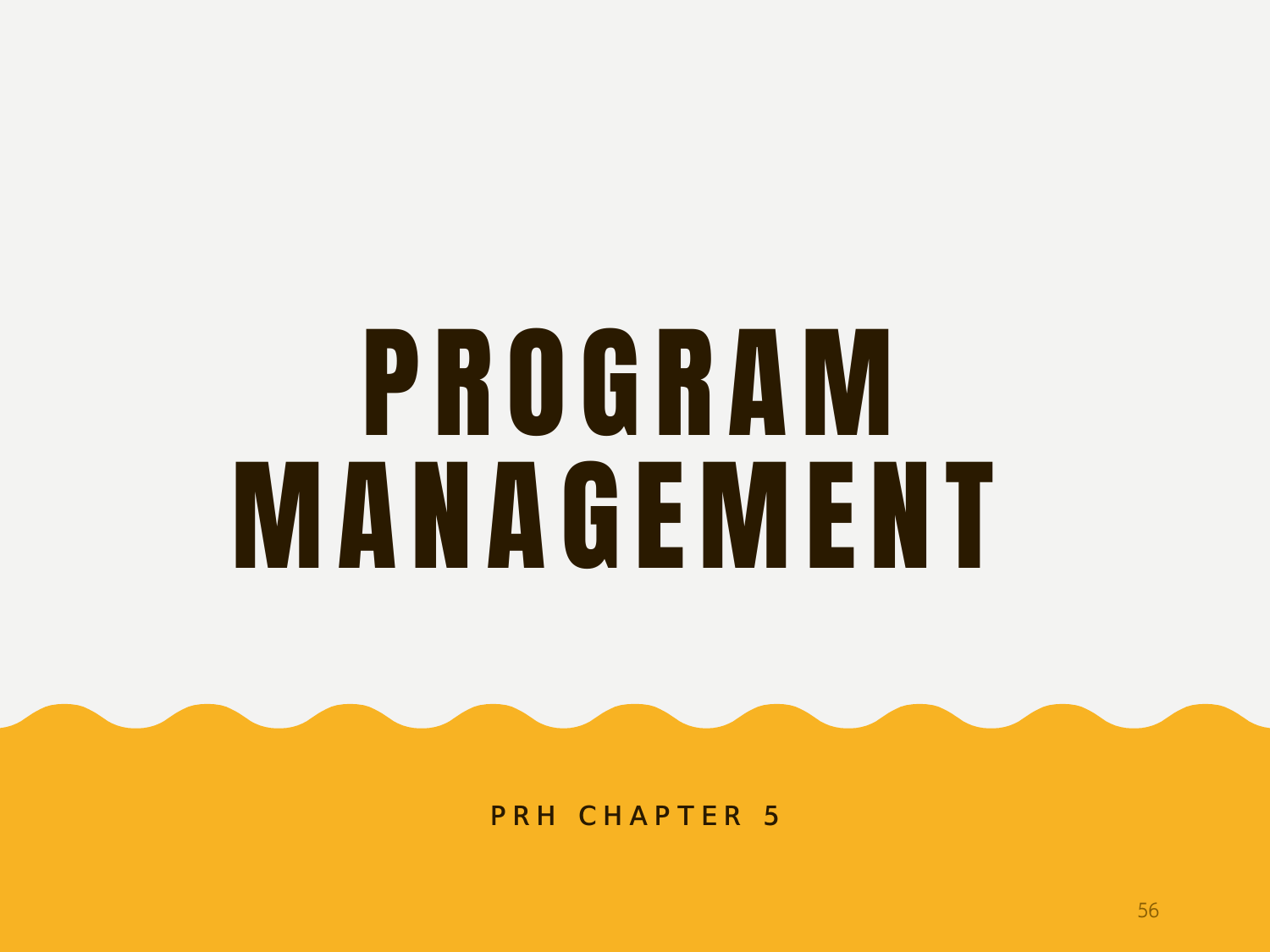

# Program Management

PRH Chapter 5
56